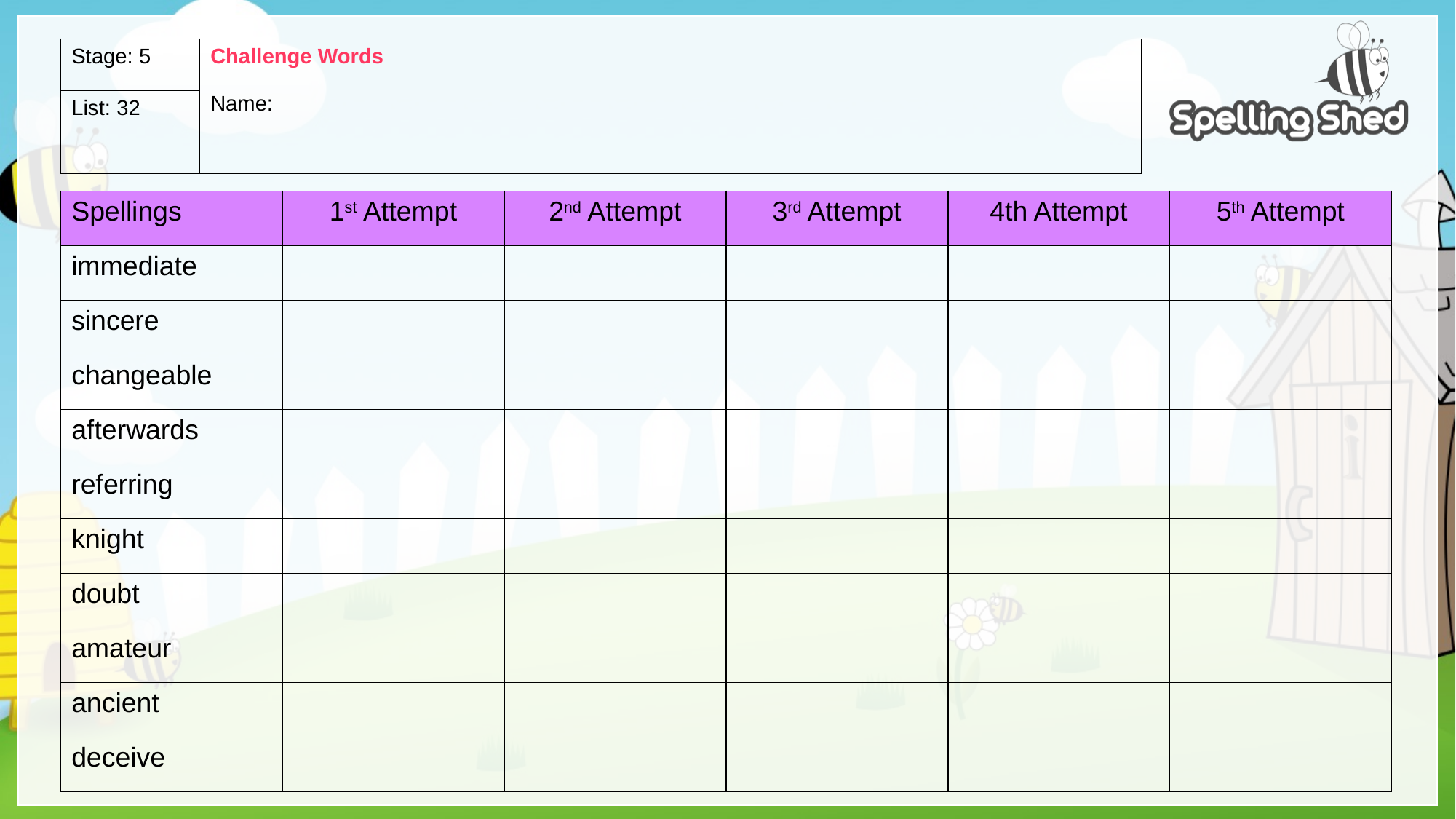

| Stage: 5 | Challenge Words Name: |
| --- | --- |
| List: 32 |  |
| Spellings | 1st Attempt | 2nd Attempt | 3rd Attempt | 4th Attempt | 5th Attempt |
| --- | --- | --- | --- | --- | --- |
| immediate |  |  |  |  |  |
| sincere |  |  |  |  |  |
| changeable |  |  |  |  |  |
| afterwards |  |  |  |  |  |
| referring |  |  |  |  |  |
| knight |  |  |  |  |  |
| doubt |  |  |  |  |  |
| amateur |  |  |  |  |  |
| ancient |  |  |  |  |  |
| deceive |  |  |  |  |  |